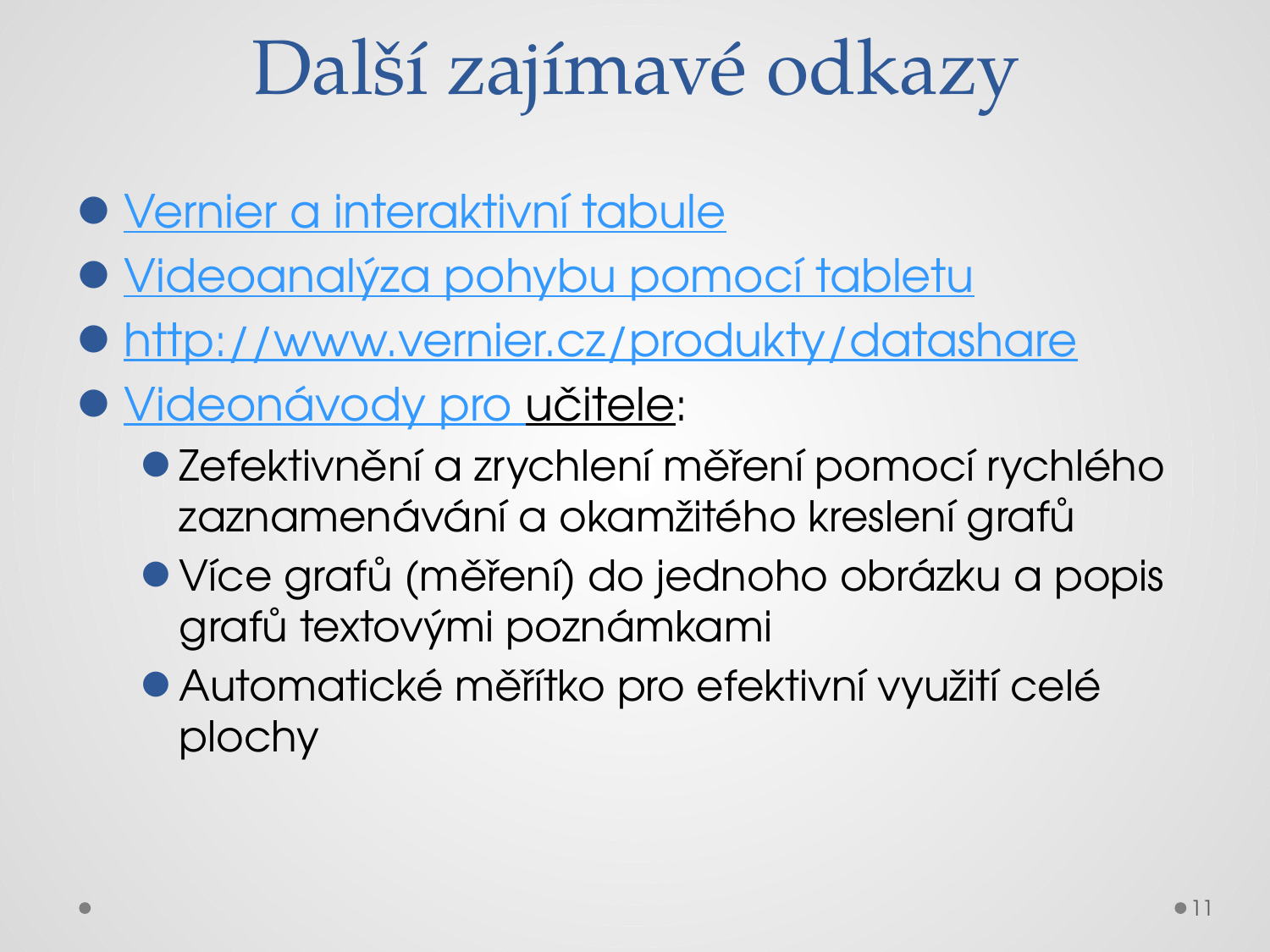

# Další zajímavé odkazy
Vernier a interaktivní tabule
Videoanalýza pohybu pomocí tabletu
http://www.vernier.cz/produkty/datashare
Videonávody pro učitele:
Zefektivnění a zrychlení měření pomocí rychlého zaznamenávání a okamžitého kreslení grafů
Více grafů (měření) do jednoho obrázku a popis grafů textovými poznámkami
Automatické měřítko pro efektivní využití celé plochy

11